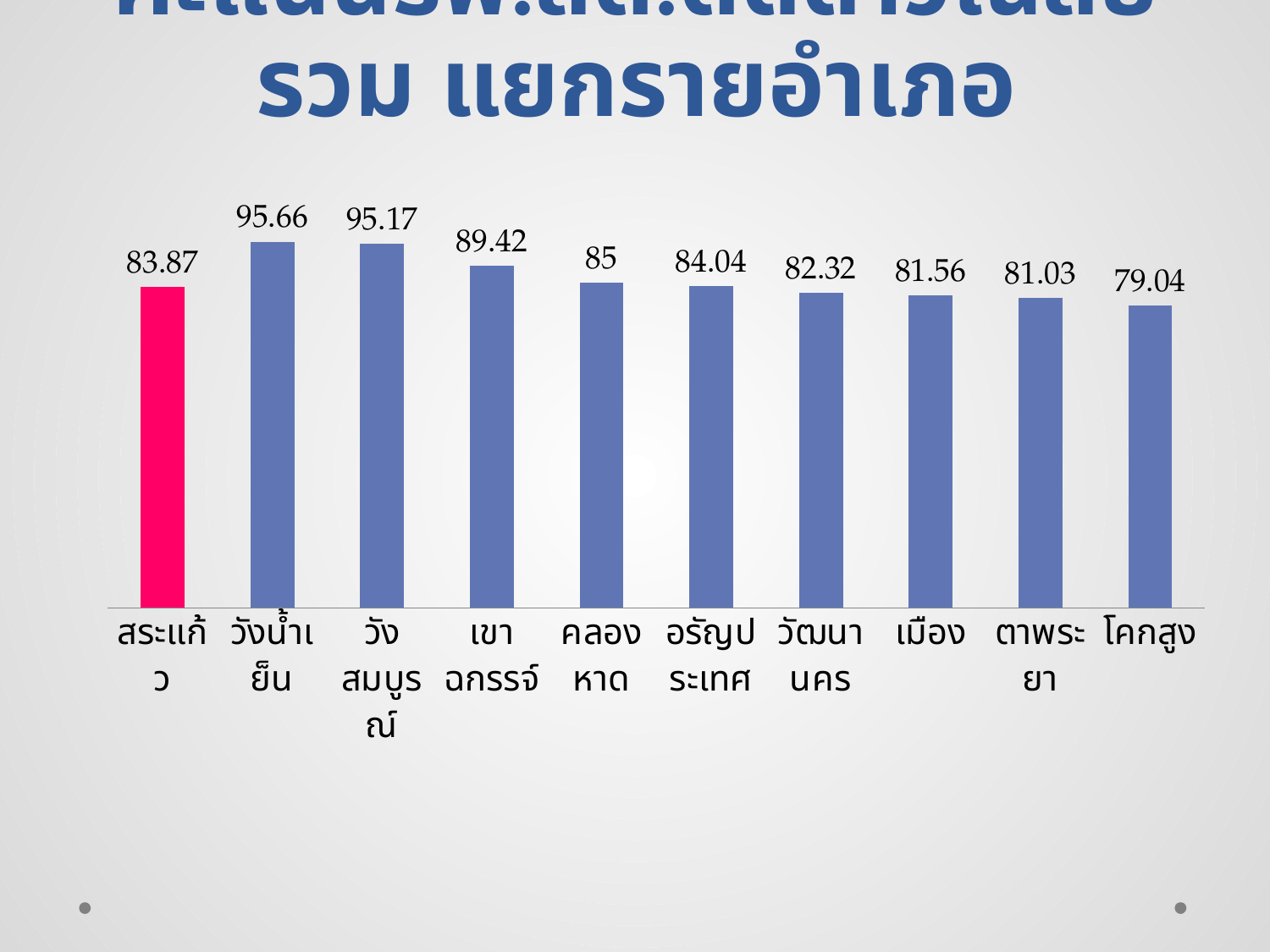

# คะแนนรพ.สต.ติดดาวเฉลี่ยรวม แยกรายอำเภอ

### Chart

| Category | ชุดข้อมูล 1 |
|---|---|
| สระแก้ว | 83.87 |
| วังน้ำเย็น | 95.66 |
| วังสมบูรณ์ | 95.17 |
| เขาฉกรรจ์ | 89.42 |
| คลองหาด | 85.0 |
| อรัญประเทศ | 84.04 |
| วัฒนานคร | 82.32 |
| เมือง | 81.56 |
| ตาพระยา | 81.03 |
| โคกสูง | 79.04 |